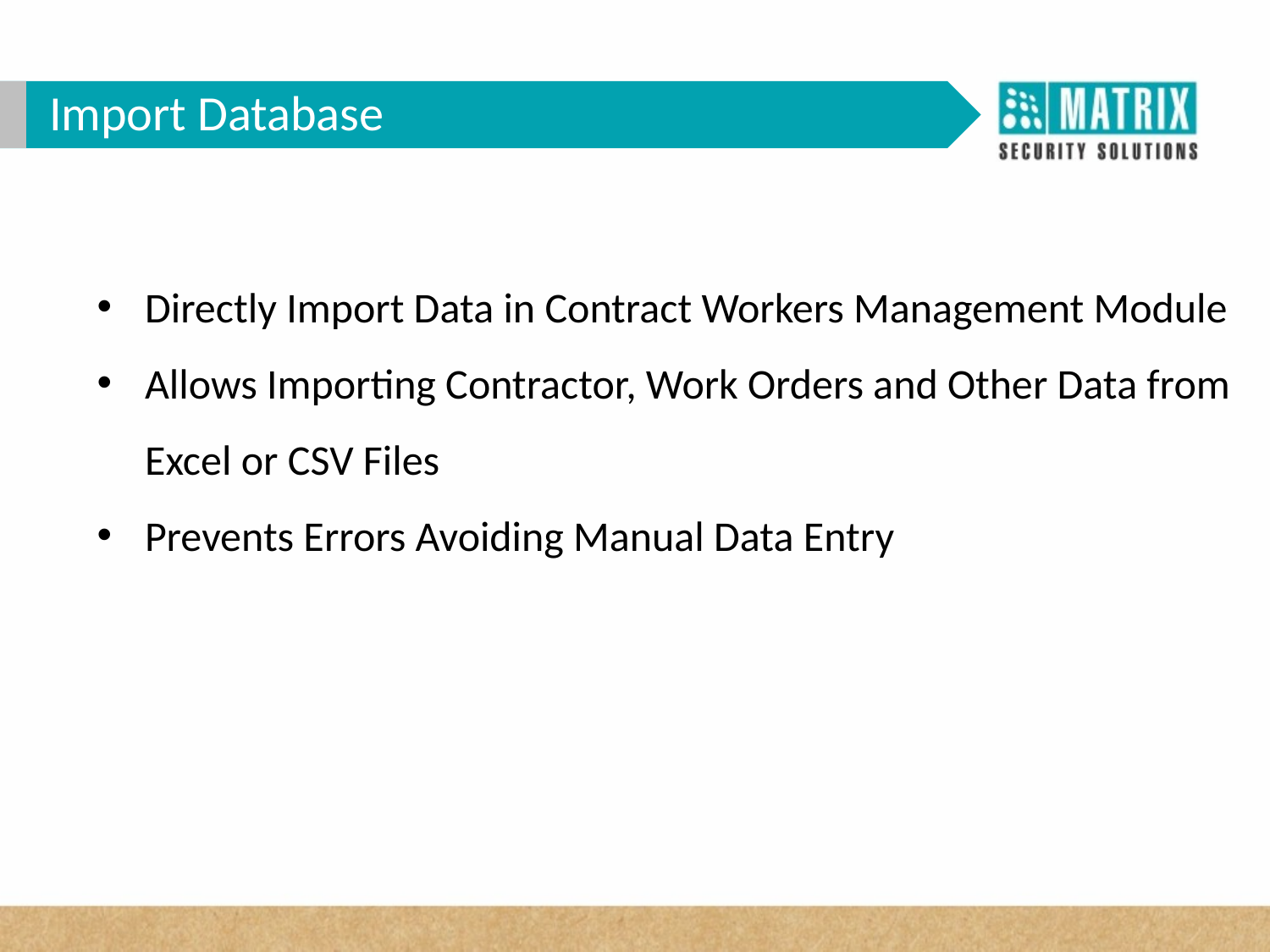

Import Database

Directly Import Data in Contract Workers Management Module
Allows Importing Contractor, Work Orders and Other Data from Excel or CSV Files
Prevents Errors Avoiding Manual Data Entry